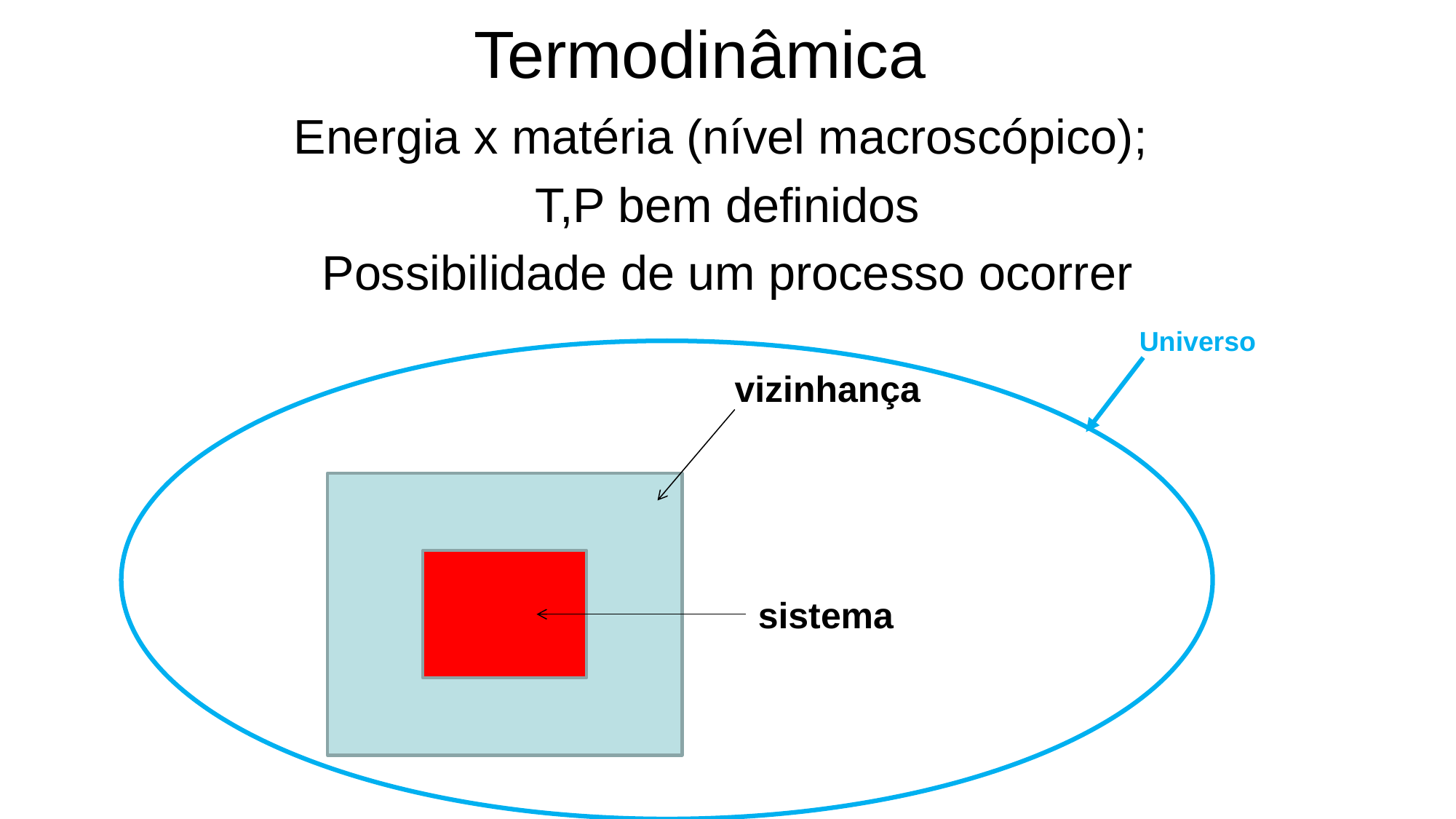

# Termodinâmica
Energia x matéria (nível macroscópico);
T,P bem definidos
Possibilidade de um processo ocorrer
Universo

vizinhança

sistema